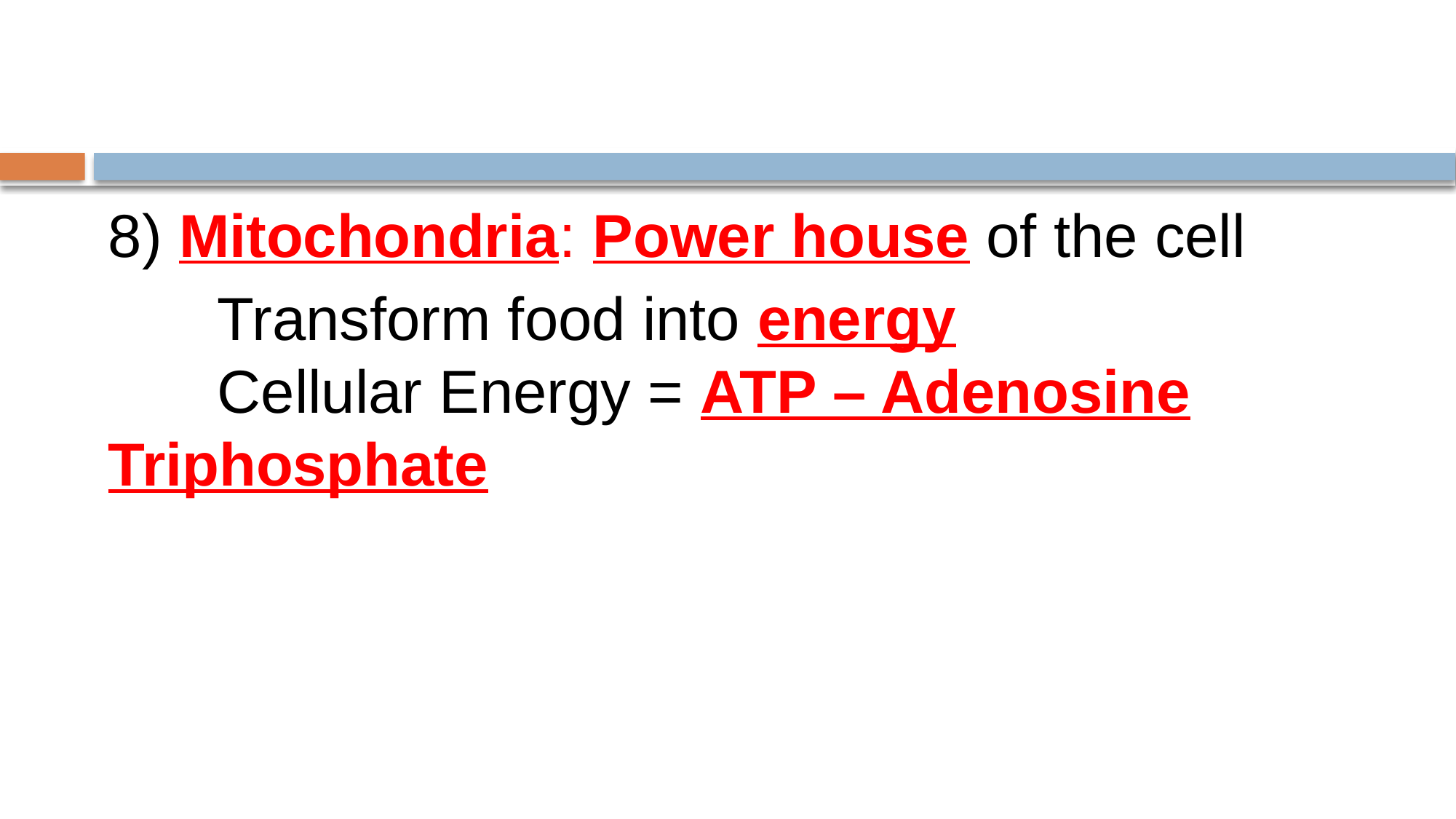

#
8) Mitochondria: Power house of the cell
	Transform food into energy
	Cellular Energy = ATP – Adenosine Triphosphate